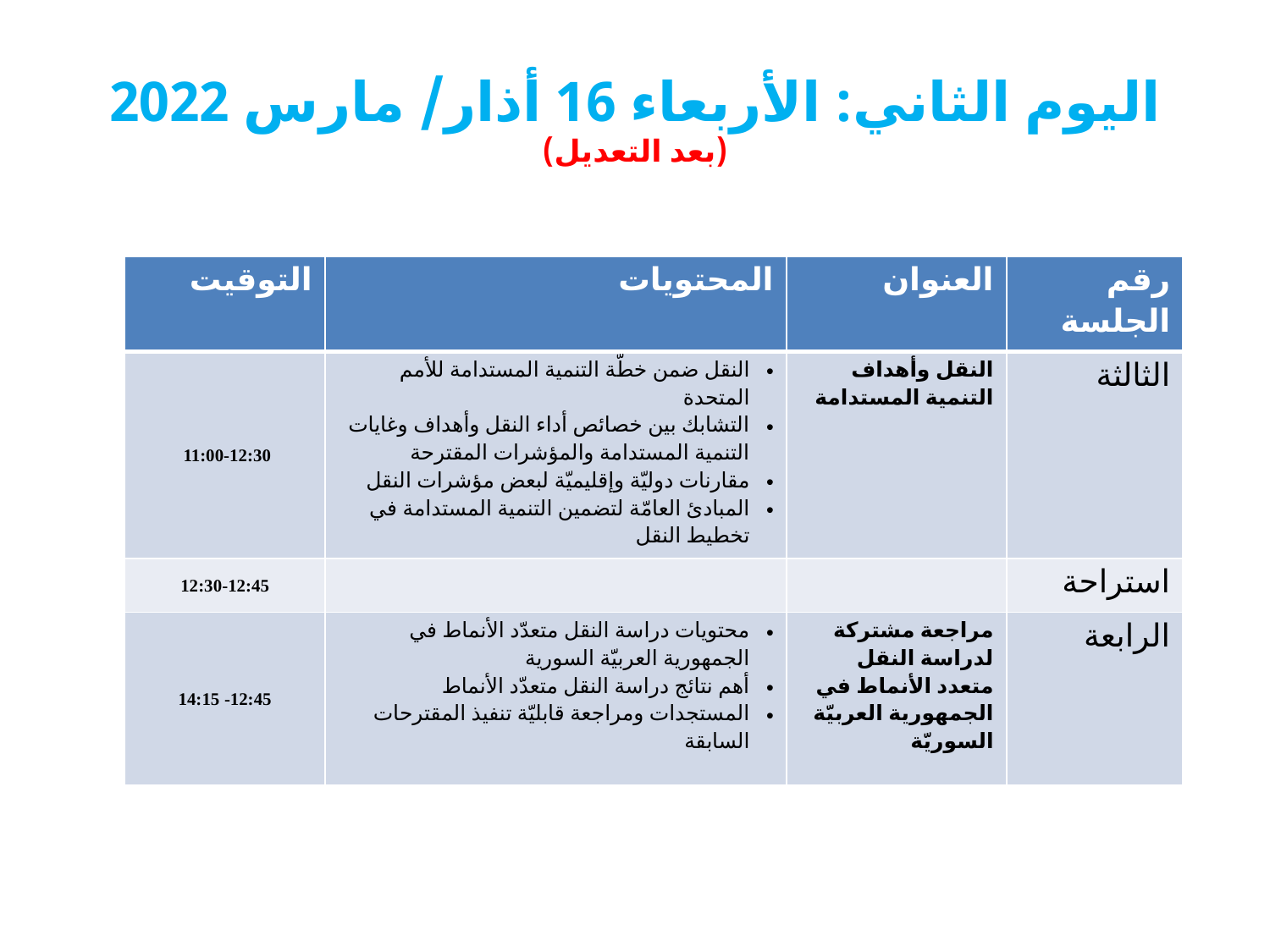

# اليوم الثاني: الأربعاء 16 أذار/ مارس 2022 (بعد التعديل)
| التوقيت | المحتويات | العنوان | رقم الجلسة |
| --- | --- | --- | --- |
| 11:00-12:30 | النقل ضمن خطّة التنمية المستدامة للأمم المتحدة التشابك بين خصائص أداء النقل وأهداف وغايات التنمية المستدامة والمؤشرات المقترحة مقارنات دوليّة وإقليميّة لبعض مؤشرات النقل المبادئ العامّة لتضمين التنمية المستدامة في تخطيط النقل | النقل وأهداف التنمية المستدامة | الثالثة |
| 12:30-12:45 |  |  | استراحة |
| 12:45- 14:15 | محتويات دراسة النقل متعدّد الأنماط في الجمهورية العربيّة السورية أهم نتائج دراسة النقل متعدّد الأنماط المستجدات ومراجعة قابليّة تنفيذ المقترحات السابقة | مراجعة مشتركة لدراسة النقل متعدد الأنماط في الجمهورية العربيّة السوريّة | الرابعة |